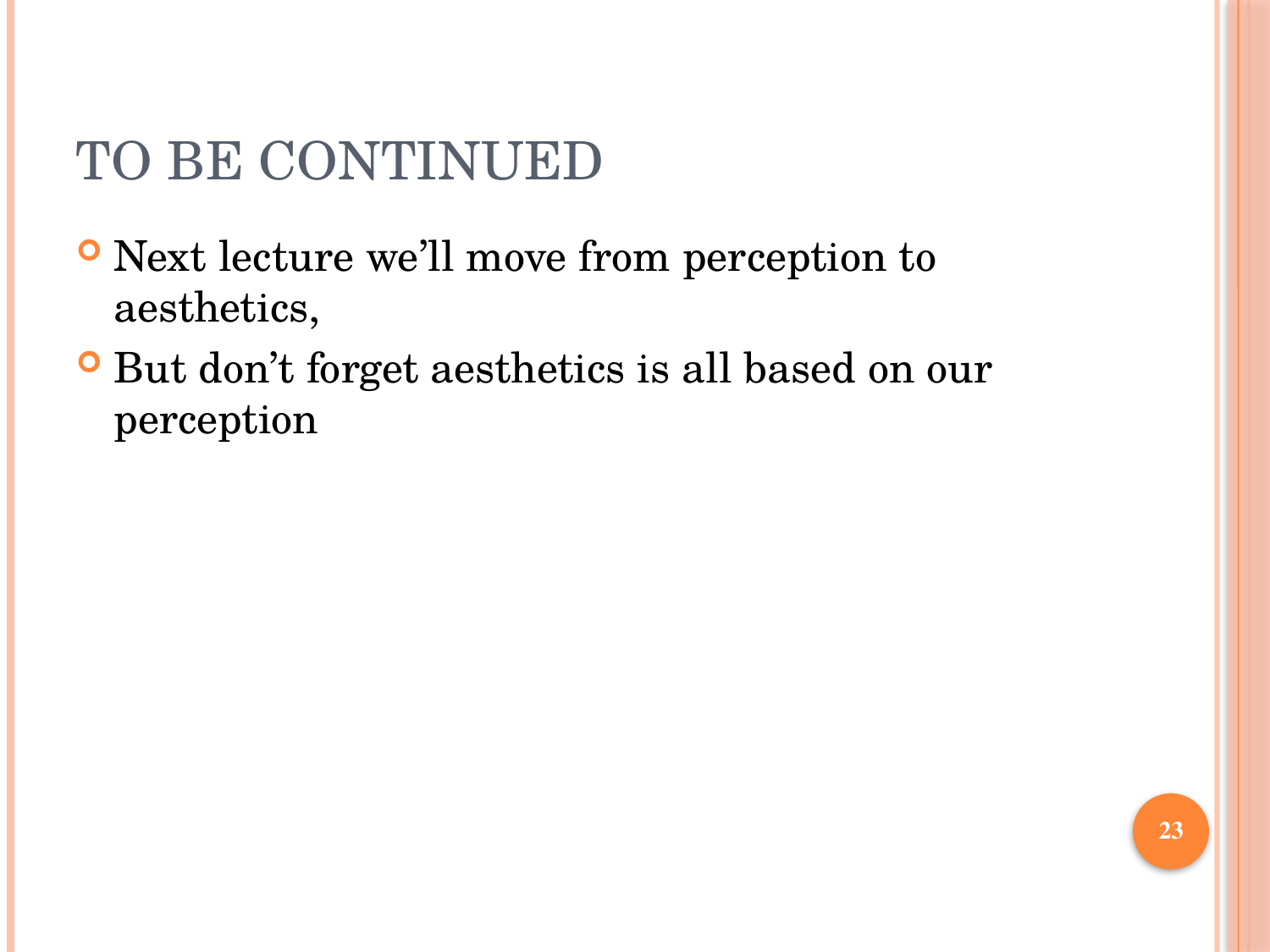

# To be continued
Next lecture we’ll move from perception to aesthetics,
But don’t forget aesthetics is all based on our perception
23